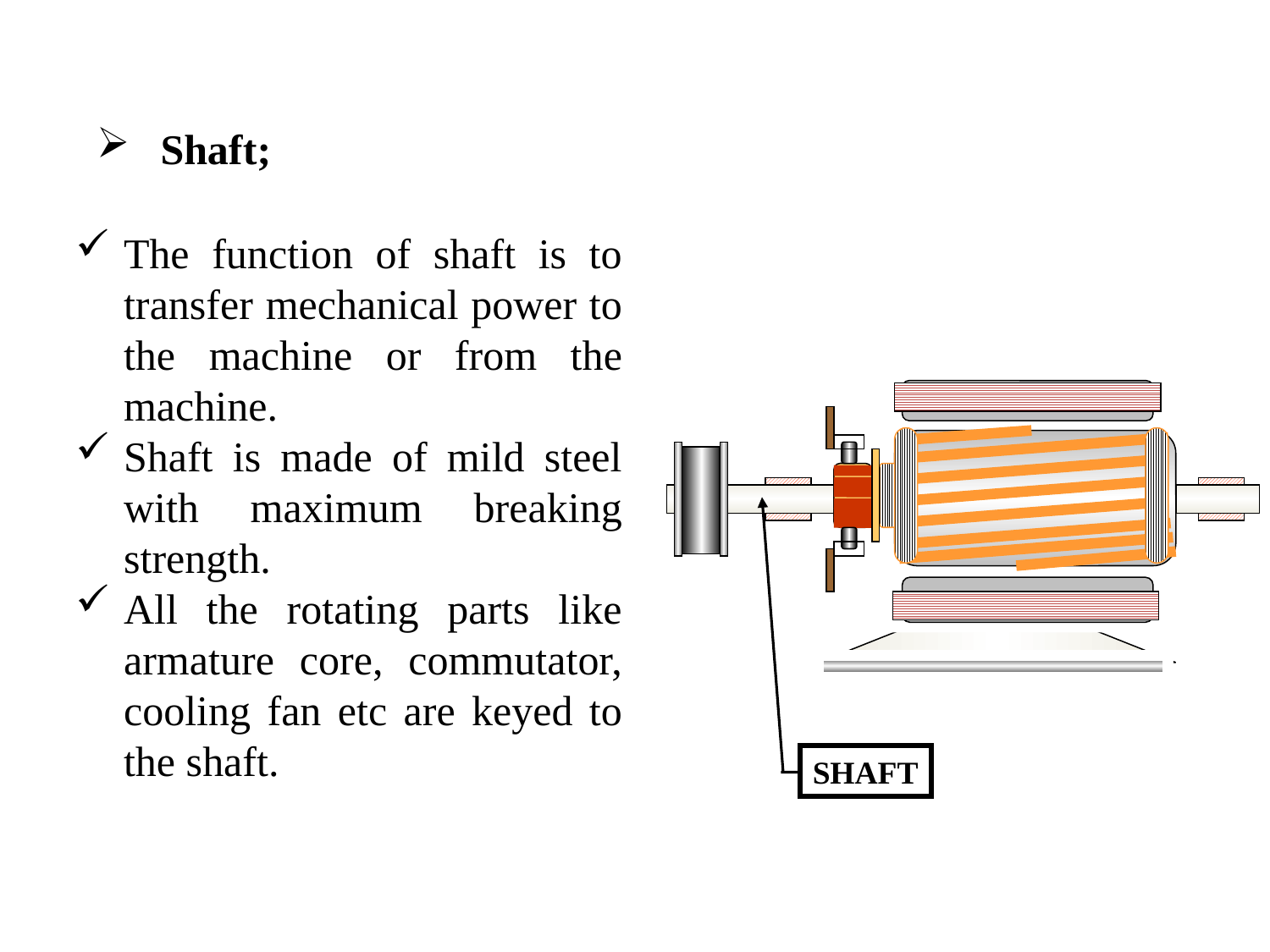

Shaft;
The function of shaft is to transfer mechanical power to the machine or from the machine.
Shaft is made of mild steel with maximum breaking strength.
All the rotating parts like armature core, commutator, cooling fan etc are keyed to the shaft.

SHAFT